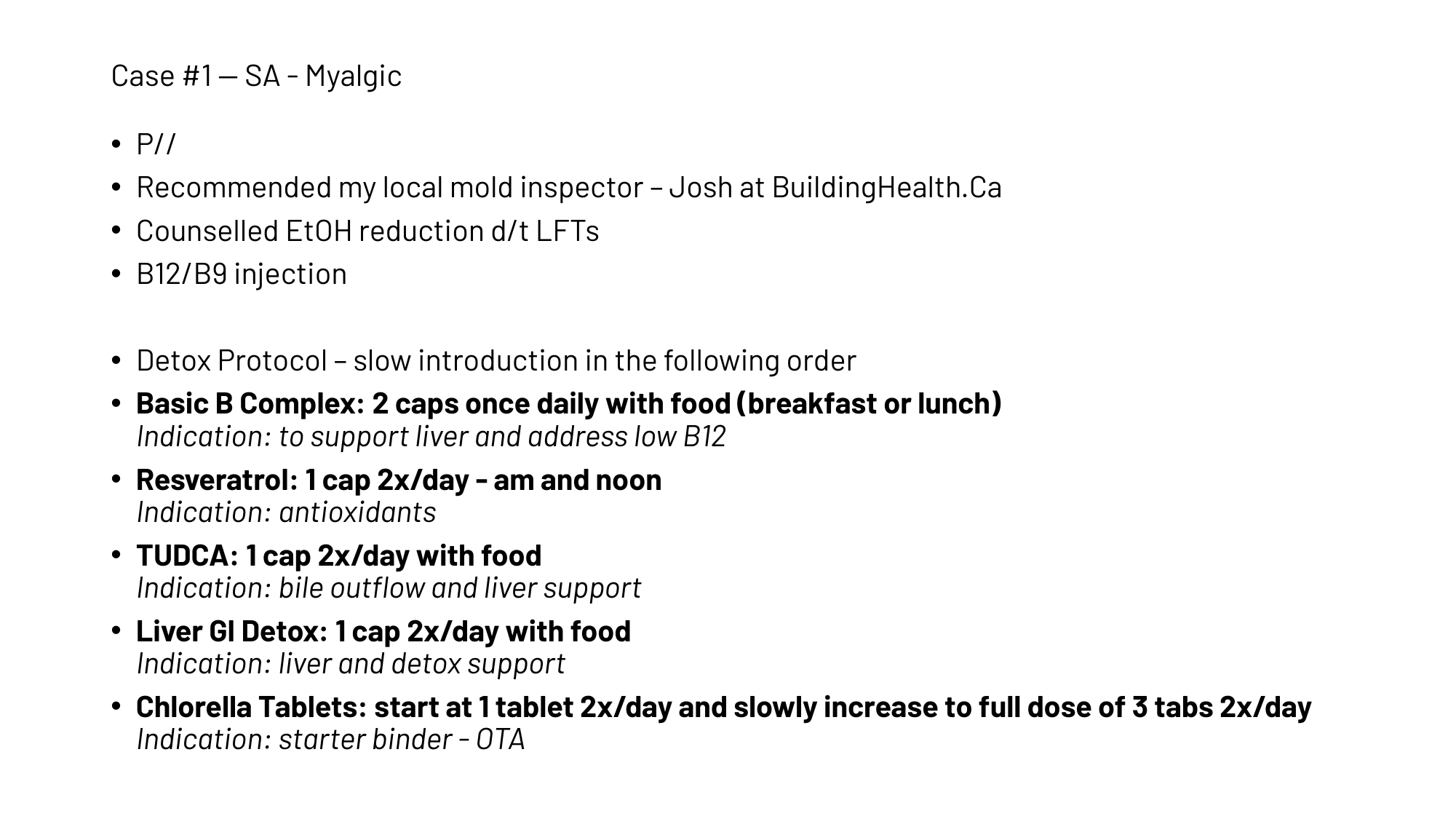

# Case #1 — SA - Myalgic
P//
Recommended my local mold inspector – Josh at BuildingHealth.Ca
Counselled EtOH reduction d/t LFTs
B12/B9 injection

Detox Protocol – slow introduction in the following order
Basic B Complex: 2 caps once daily with food (breakfast or lunch)
Indication: to support liver and address low B12
Resveratrol: 1 cap 2x/day - am and noon
Indication: antioxidants
TUDCA: 1 cap 2x/day with food
Indication: bile outflow and liver support
Liver GI Detox: 1 cap 2x/day with food
Indication: liver and detox support
Chlorella Tablets: start at 1 tablet 2x/day and slowly increase to full dose of 3 tabs 2x/day 
Indication: starter binder - OTA